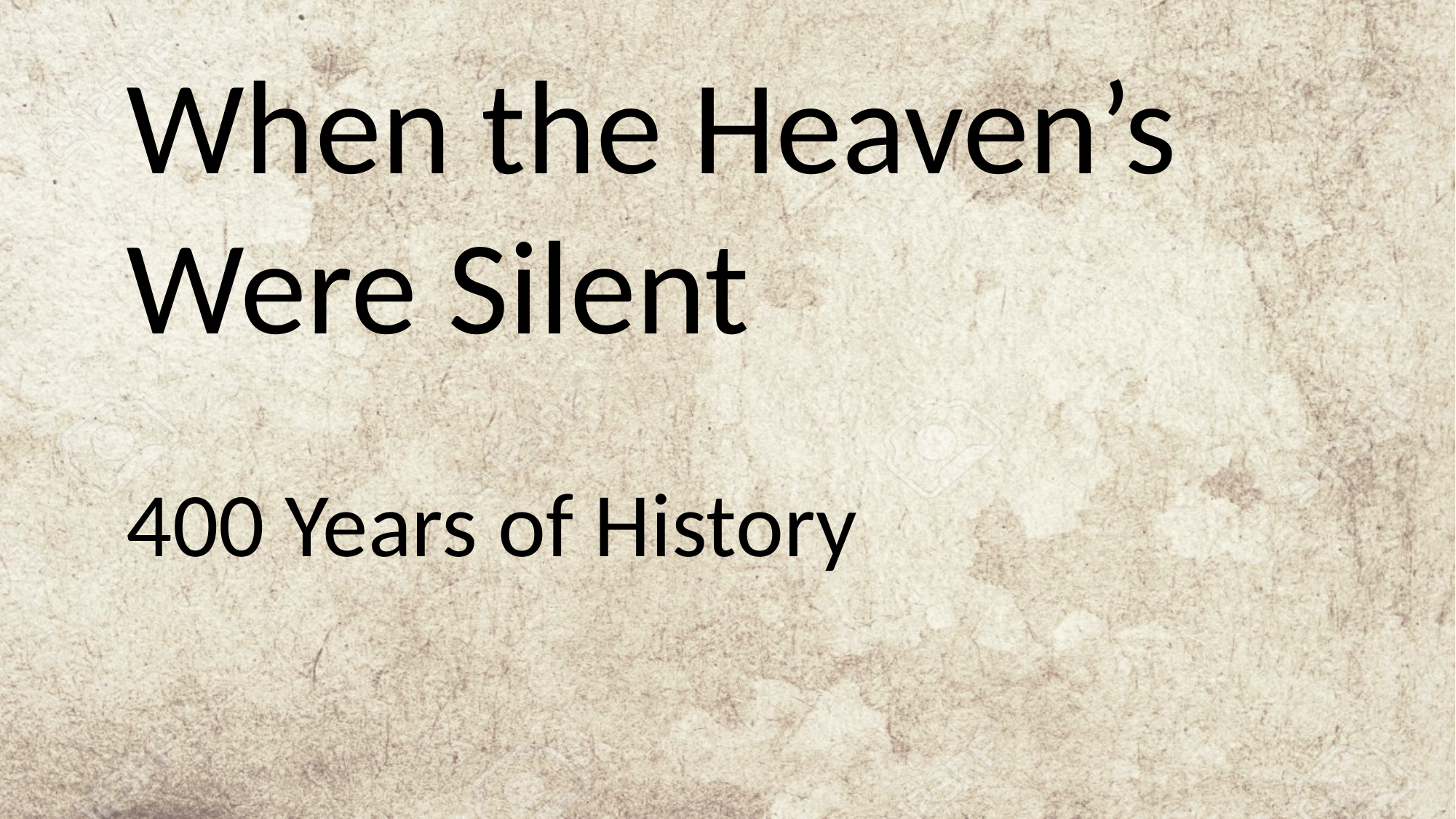

When the Heaven’s Were Silent
400 Years of History